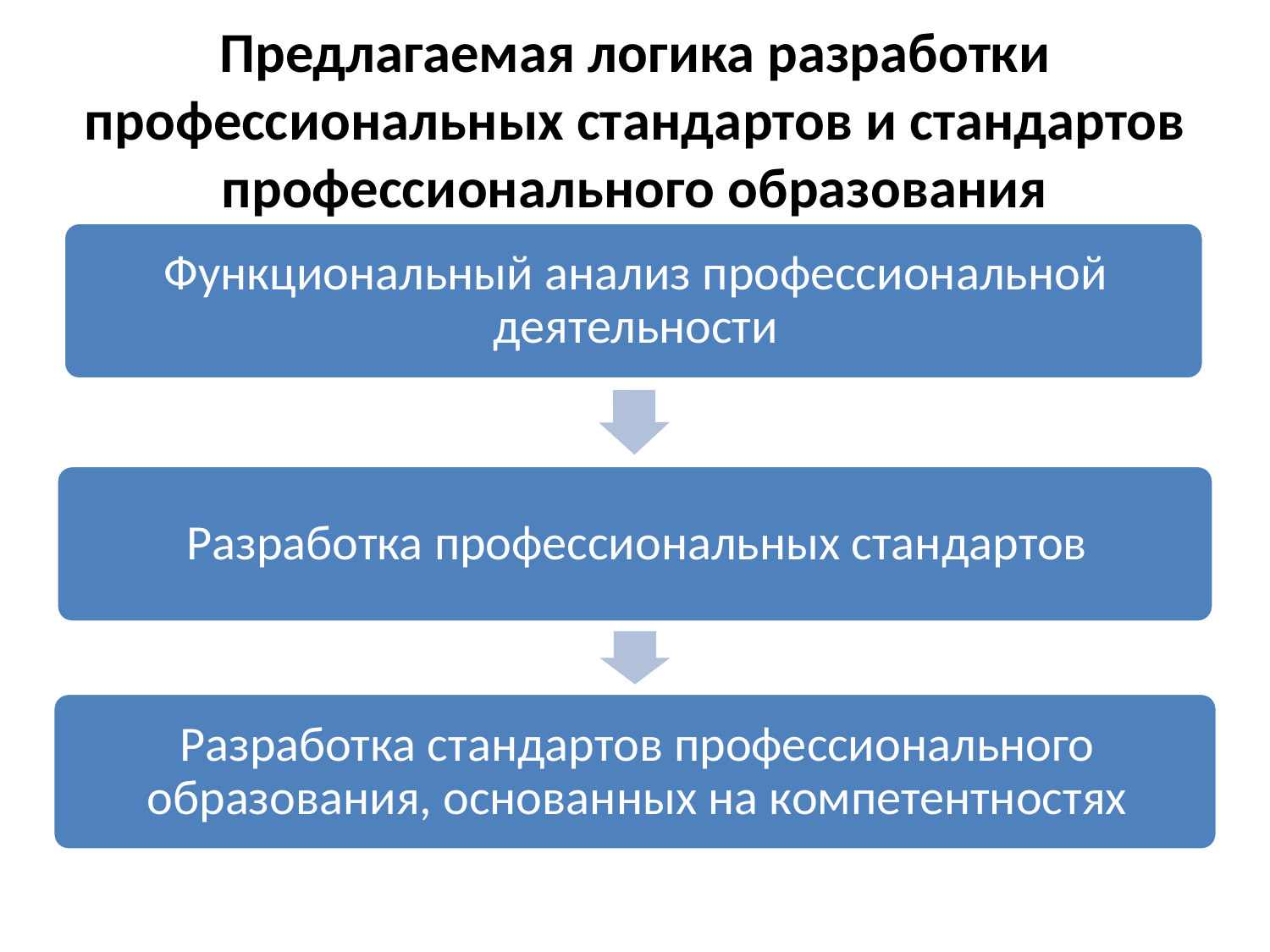

# Предлагаемая логика разработки профессиональных стандартов и стандартов профессионального образования
Функциональный анализ профессиональной деятельности

Разработка профессиональных стандартов

Разработка стандартов профессионального образования, основанных на компетентностях